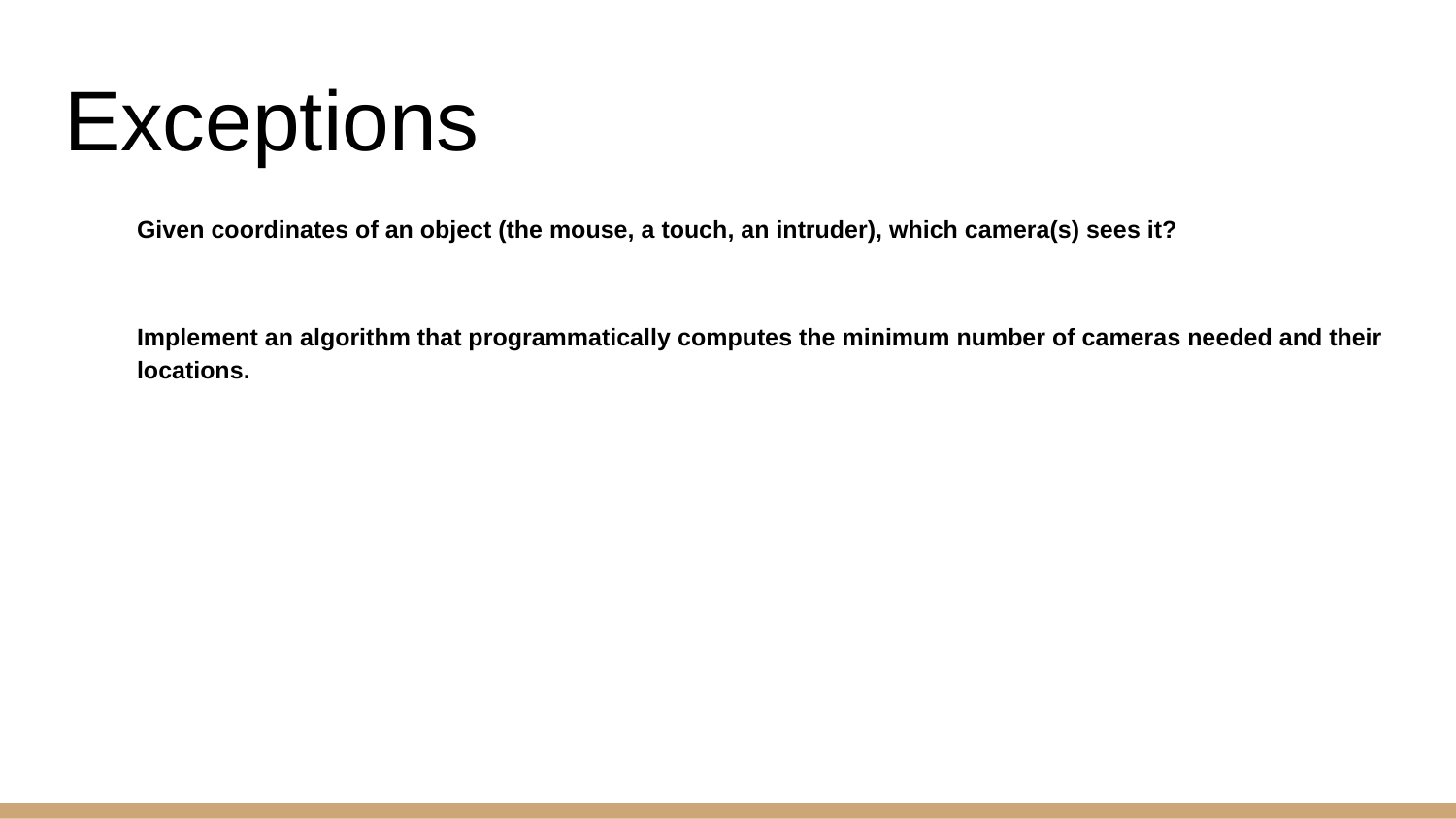

# Exceptions
Given coordinates of an object (the mouse, a touch, an intruder), which camera(s) sees it?

Implement an algorithm that programmatically computes the minimum number of cameras needed and their locations.